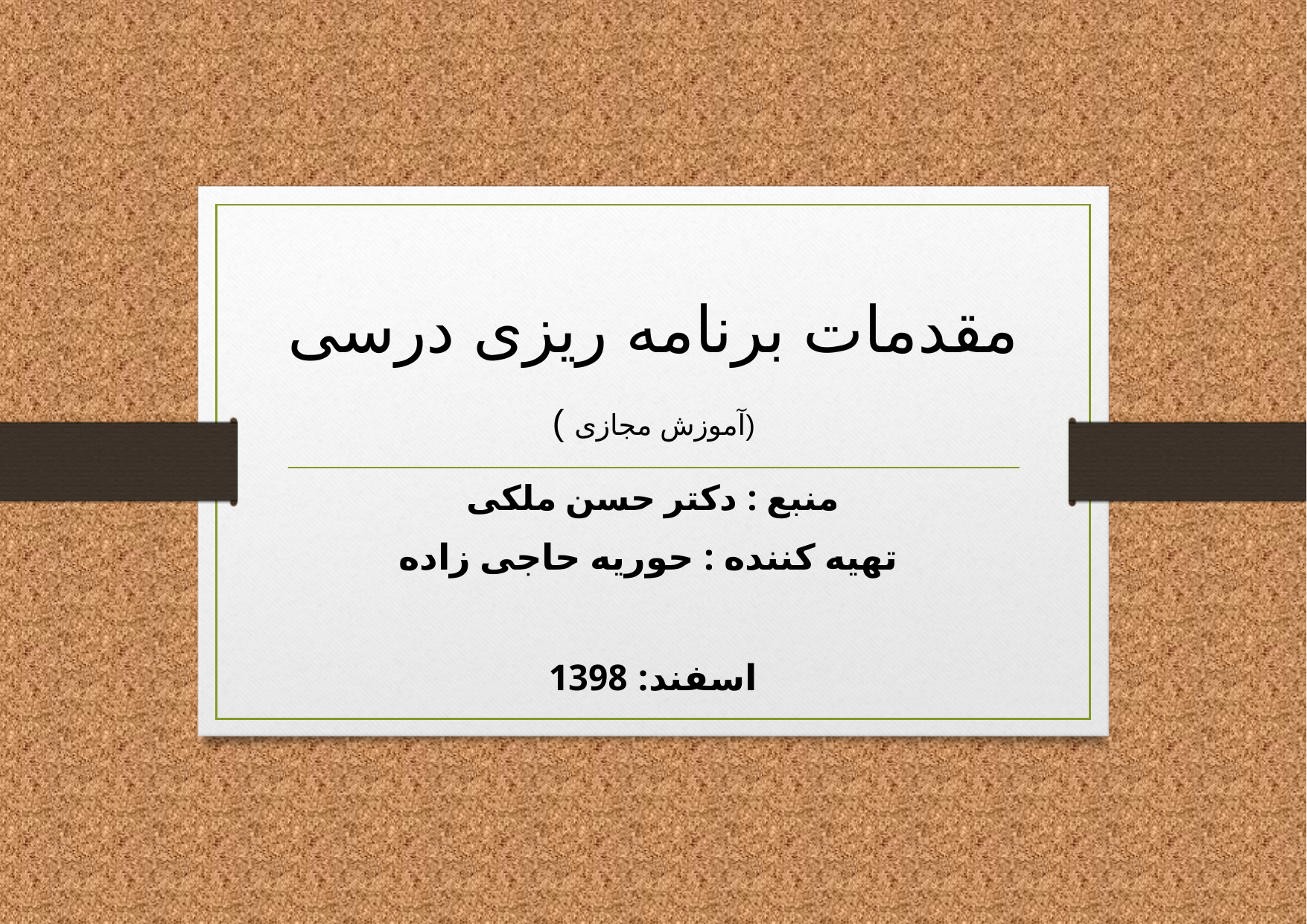

# مقدمات برنامه ریزی درسی (آموزش مجازی )
منبع : دکتر حسن ملکی
تهیه کننده : حوریه حاجی زاده

اسفند: 1398